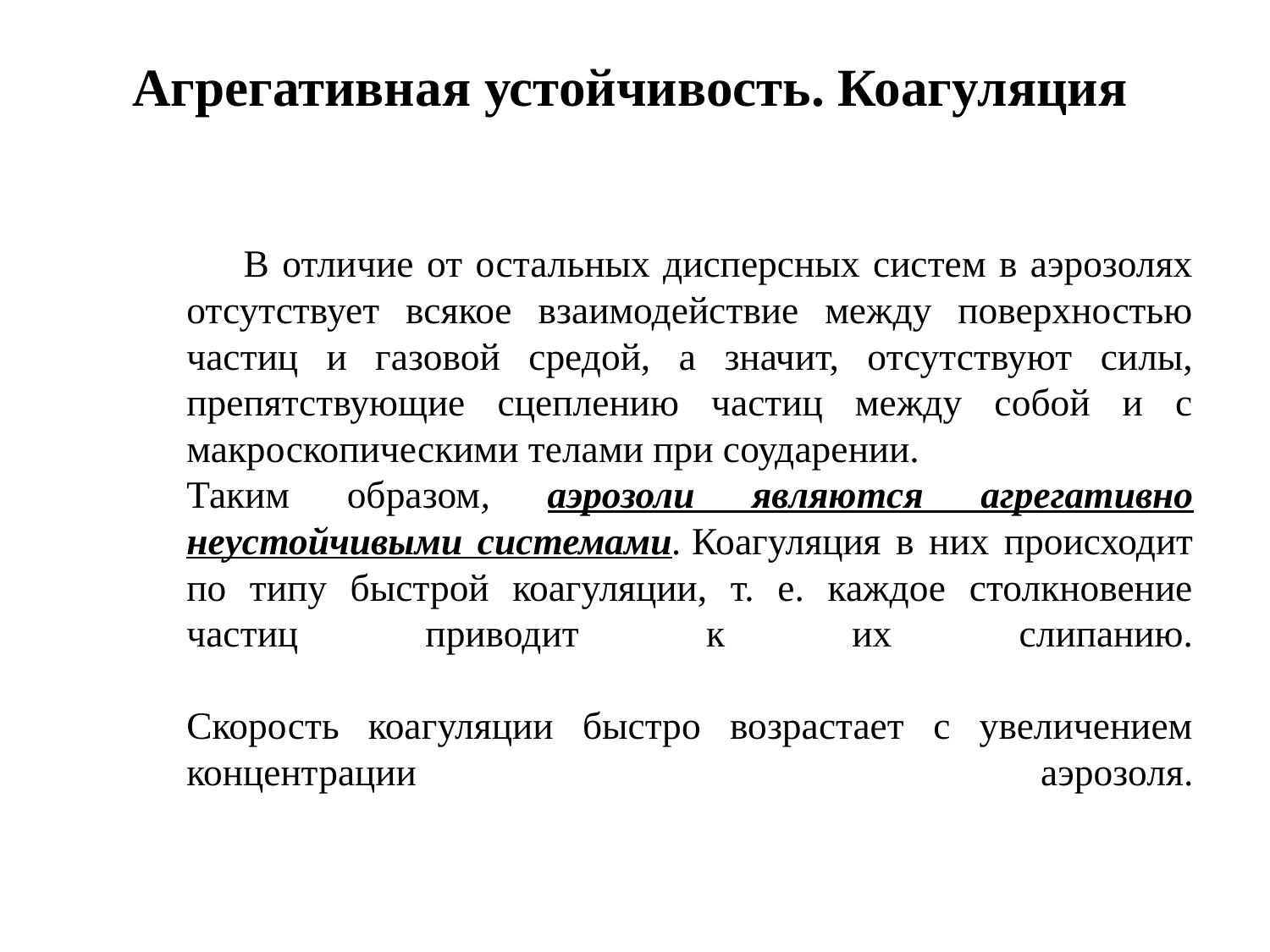

# Агрегативная устойчивость. Коагуляция
          В отличие от остальных дисперсных систем в аэрозолях отсутствует всякое взаимодействие между поверхностью частиц и газовой средой, а значит, отсутствуют силы, препятствующие сцеплению частиц между собой и с макроскопическими телами при соударении.
	Таким образом, аэрозоли являются агрегативно неустойчивыми системами. Коагуляция в них происходит по типу быстрой коагуляции, т. е. каждое столкновение частиц приводит к их слипанию.
Скорость коагуляции быстро возрастает с увеличением концентрации аэрозоля.